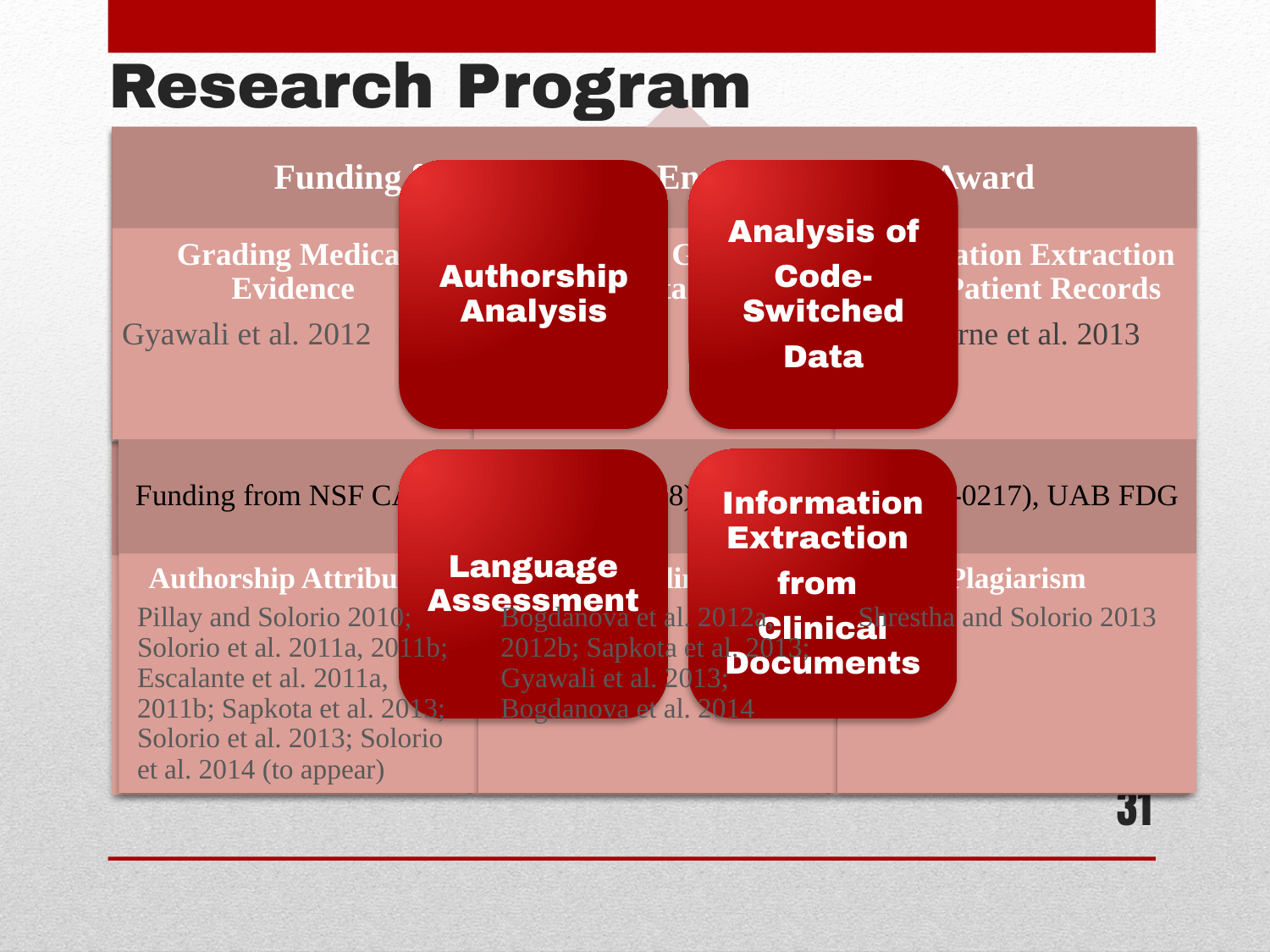

# Research Program
Authorship Analysis
Analysis of
Code-Switched
Data
Language Assessment
Information Extraction
from
Clinical Documents
Funding from NSF (00812134, 1018124)
Prediction of Language Dominance
Solorio et al. 2011

Language Status Prediction
Solorio and Liu 2008; Gabani et al. 2009; Solorio 2010; Ramírez de la Rosa et al. 2011; Gabani et al. 2011; Hassanali et al. 2012a; Hassanali et al. 2012b; Solorio 2013; Hassanali et al. 2013
Funding from UAB CAS Entrepreneurship Award
Grading Medical Evidence
Gyawali et al. 2012

Mining User Generated Data
Information Extraction from Patient Records
Osborne et al. 2013

Authorship Analysis

Analysis of
Code-Switched
Data
Funding from NSF CAREER, NSF (1254108), ONR (N00014-12-1-0217), UAB FDG
Authorship Attribution

Profiling

Plagiarism
Funding from NSF (0958088, 1205475)
PoS-Tagging
Solorio and Liu 2008a

Language Identification
Franco and Solorio 2007; Solorio and Liu 2008b
Shared task on language Identification in CS data
1st Workshop and Shared task (EMNLP 2014)

Information Extraction
from
Clinical Documents

Language Assessment
Pillay and Solorio 2010; Solorio et al. 2011a, 2011b; Escalante et al. 2011a, 2011b; Sapkota et al. 2013; Solorio et al. 2013; Solorio et al. 2014 (to appear)
Bogdanova et al. 2012a, 2012b; Sapkota et al. 2013; Gyawali et al. 2013; Bogdanova et al. 2014
Shrestha and Solorio 2013
31